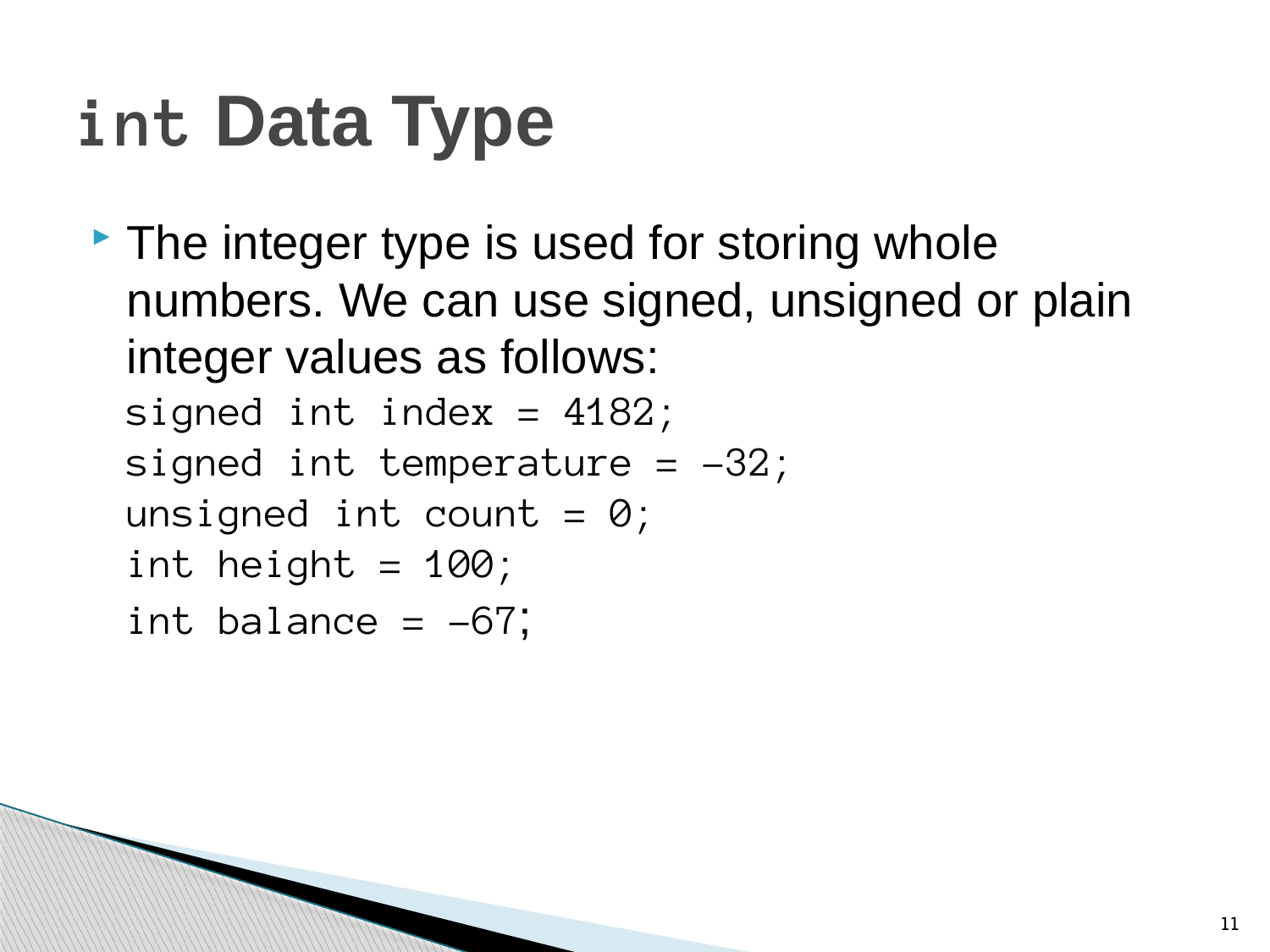

# int Data Type
The integer type is used for storing whole numbers. We can use signed, unsigned or plain integer values as follows:
signed int index = 4182;
signed int temperature = -32;
unsigned int count = 0;
int height = 100;
int balance = -67;
11